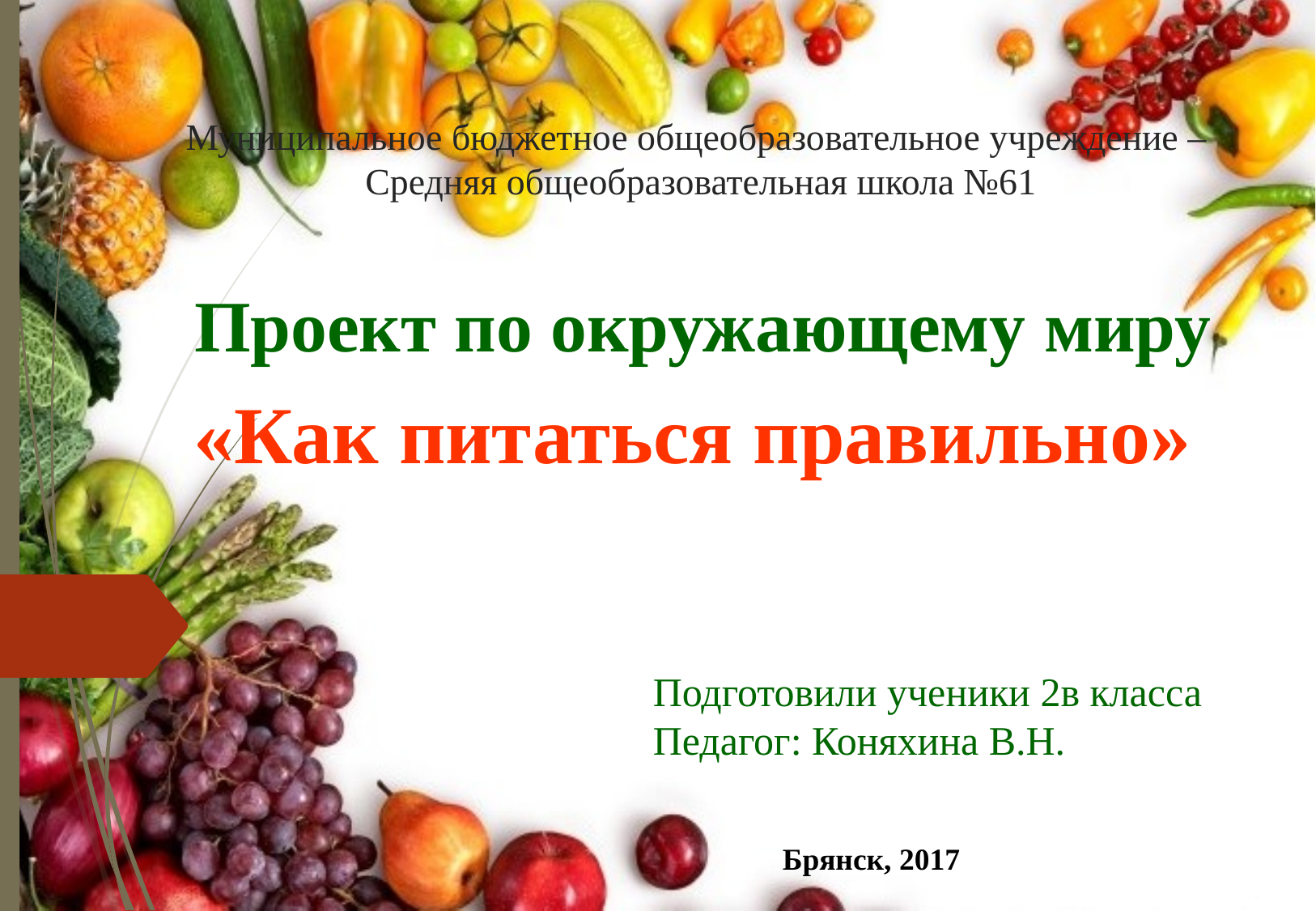

# Муниципальное бюджетное общеобразовательное учреждение – Средняя общеобразовательная школа №61
Проект по окружающему миру
«Как питаться правильно»

Подготовили ученики 2в класса
Педагог: Коняхина В.Н.
Брянск, 2017